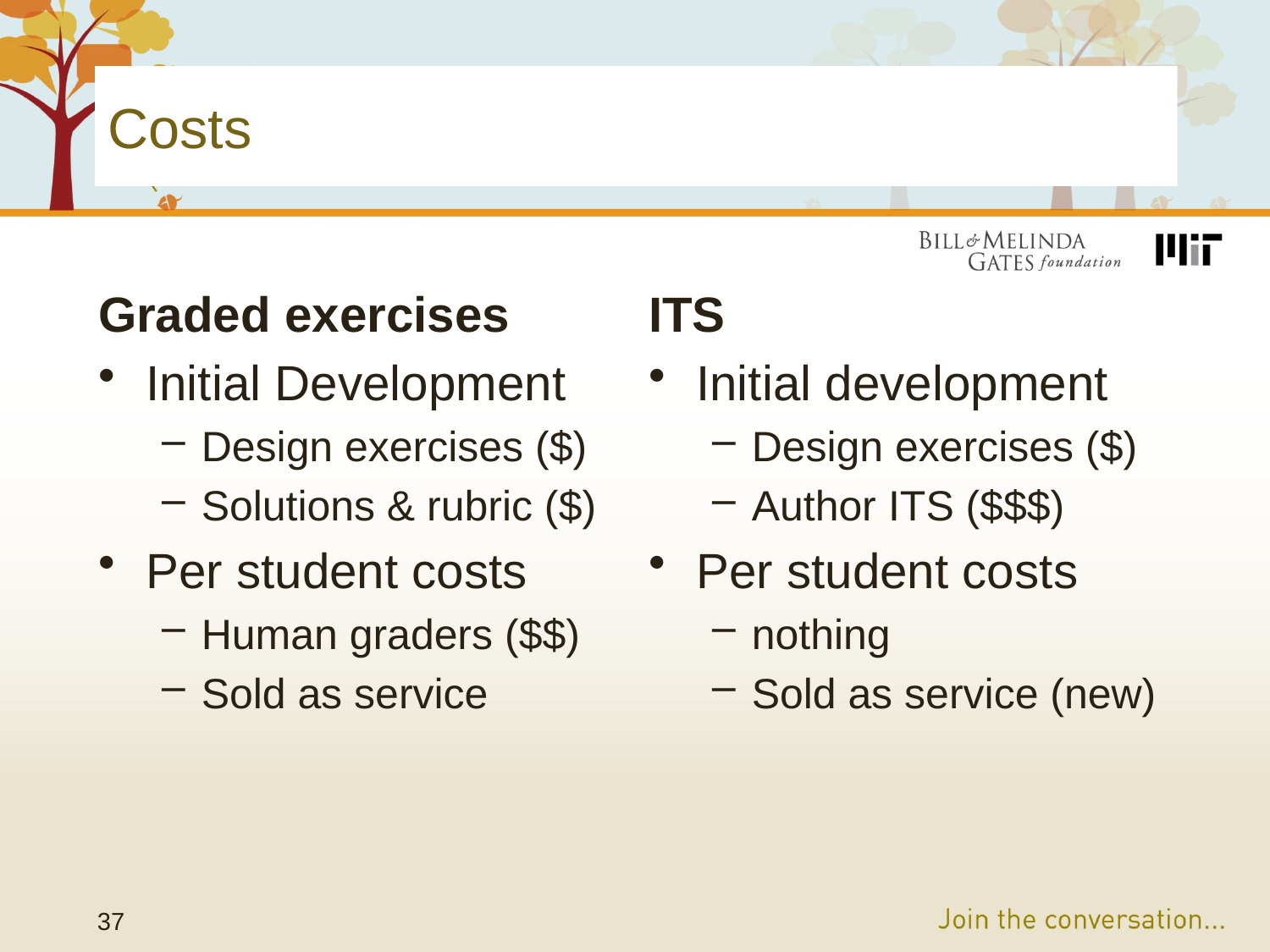

# Costs
Graded exercises
Initial Development
Design exercises ($)
Solutions & rubric ($)
Per student costs
Human graders ($$)
Sold as service
ITS
Initial development
Design exercises ($)
Author ITS ($$$)
Per student costs
nothing
Sold as service (new)
37